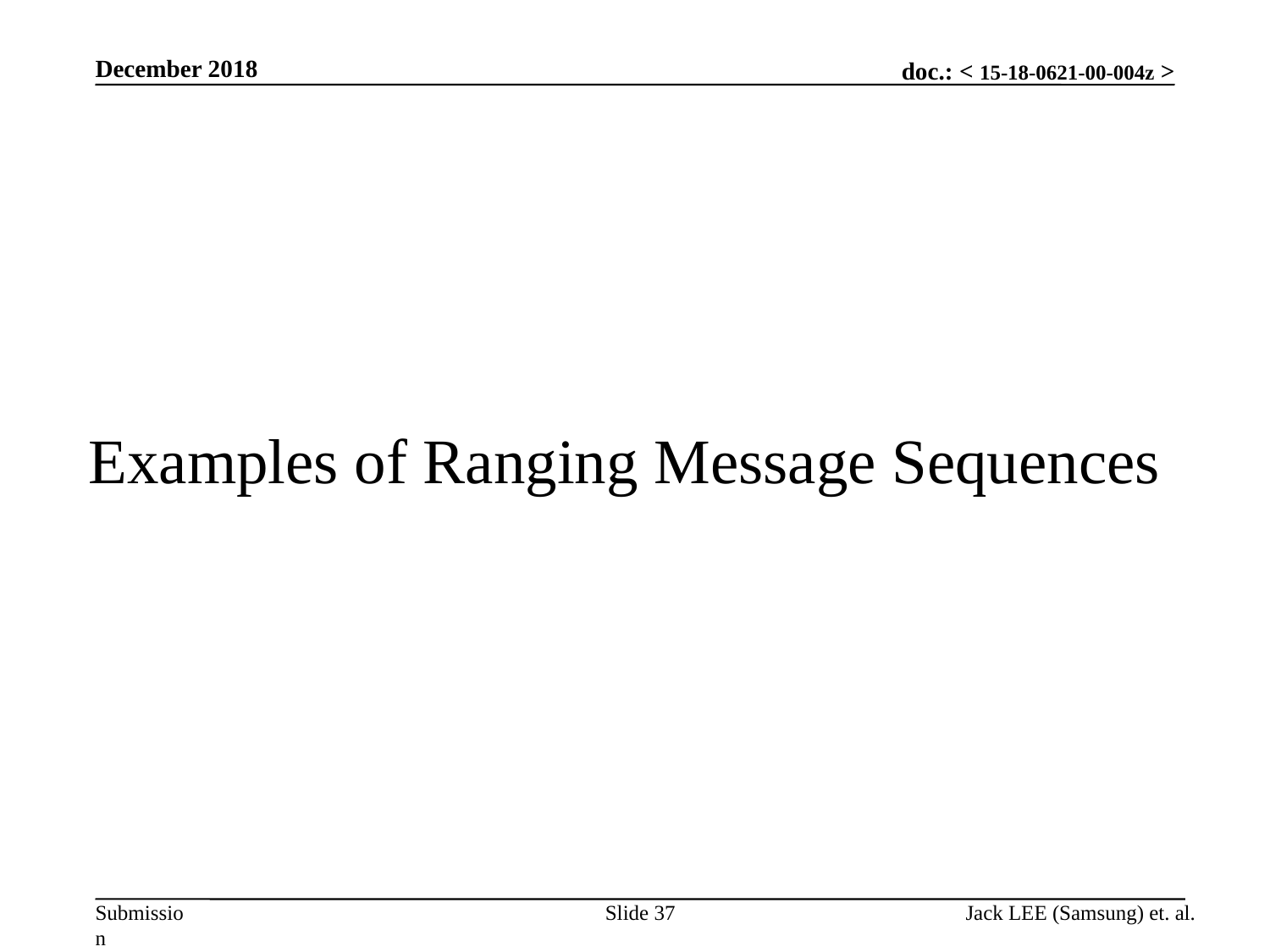

December 2018
# Examples of Ranging Message Sequences
Slide 37
Jack LEE (Samsung) et. al.